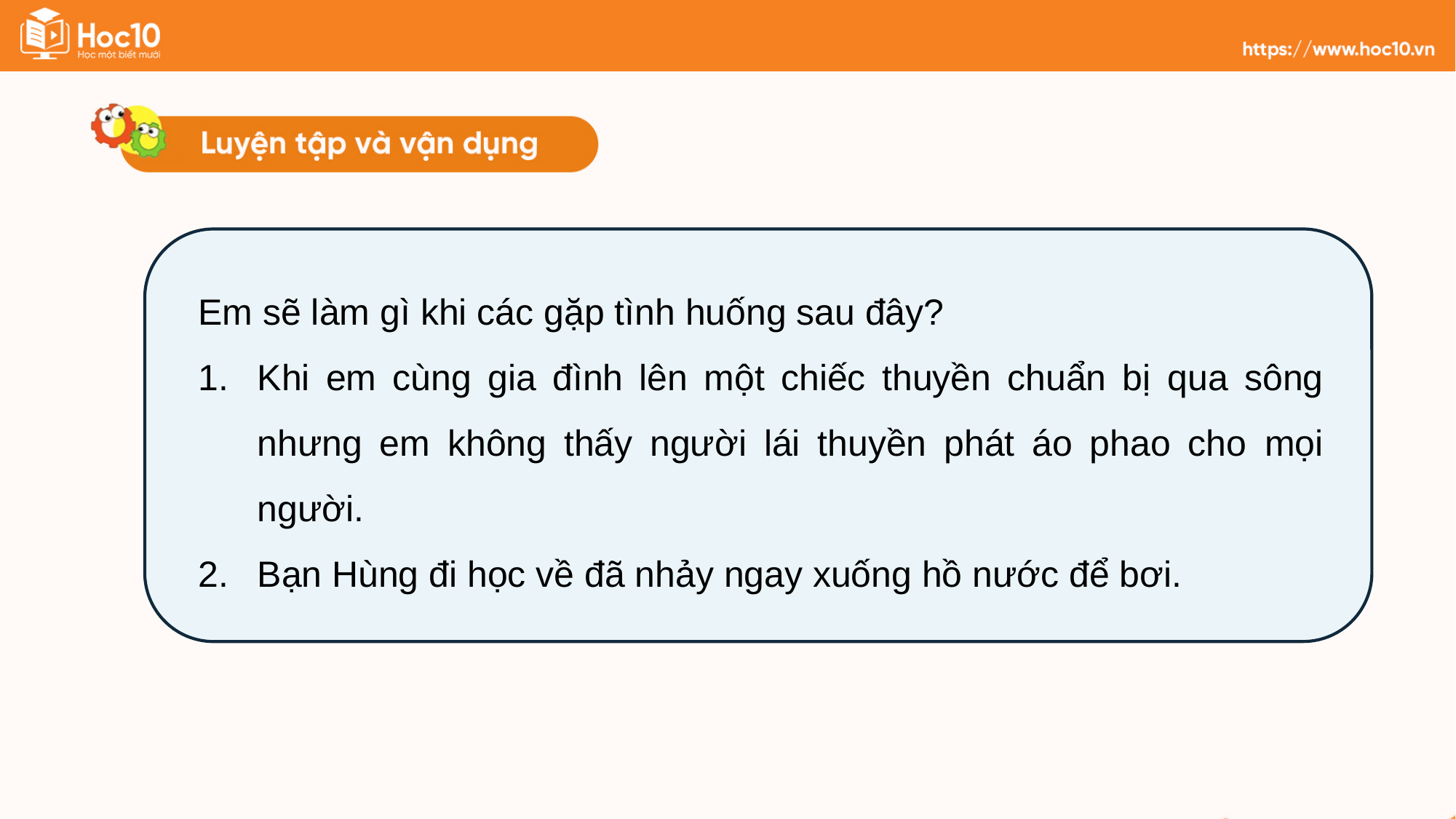

Em sẽ làm gì khi các gặp tình huống sau đây?
Khi em cùng gia đình lên một chiếc thuyền chuẩn bị qua sông nhưng em không thấy người lái thuyền phát áo phao cho mọi người.
Bạn Hùng đi học về đã nhảy ngay xuống hồ nước để bơi.